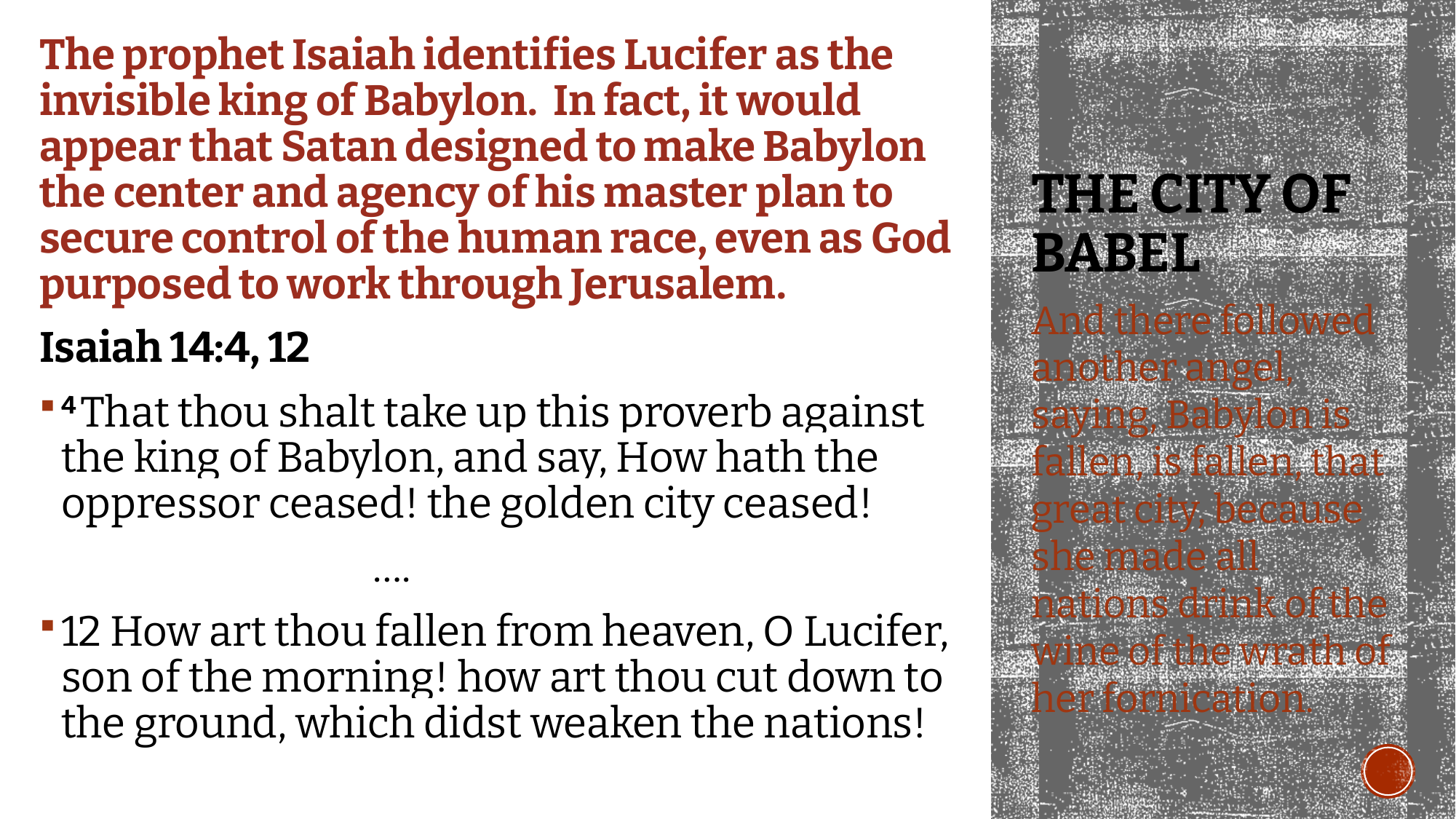

The prophet Isaiah identifies Lucifer as the invisible king of Babylon.  In fact, it would appear that Satan designed to make Babylon the center and agency of his master plan to secure control of the human race, even as God purposed to work through Jerusalem.
Isaiah 14:4, 12
4 That thou shalt take up this proverb against the king of Babylon, and say, How hath the oppressor ceased! the golden city ceased!
                                       ….
12 How art thou fallen from heaven, O Lucifer, son of the morning! how art thou cut down to the ground, which didst weaken the nations!
# The City of Babel
And there followed another angel, saying, Babylon is fallen, is fallen, that great city, because she made all nations drink of the wine of the wrath of her fornication.